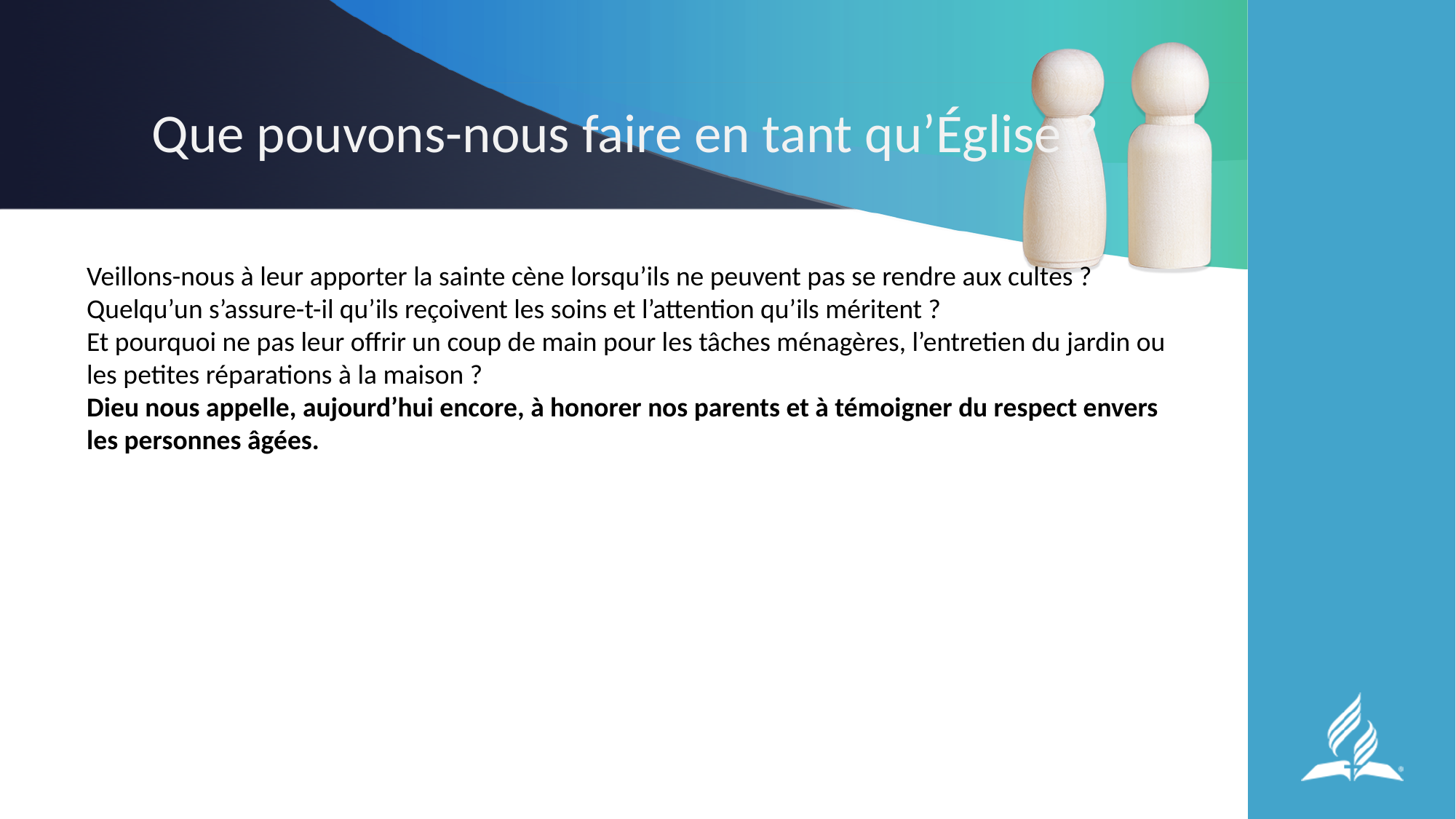

# Que pouvons-nous faire en tant qu’Église ?

Veillons-nous à leur apporter la sainte cène lorsqu’ils ne peuvent pas se rendre aux cultes ?
Quelqu’un s’assure-t-il qu’ils reçoivent les soins et l’attention qu’ils méritent ?
Et pourquoi ne pas leur offrir un coup de main pour les tâches ménagères, l’entretien du jardin ou les petites réparations à la maison ?
Dieu nous appelle, aujourd’hui encore, à honorer nos parents et à témoigner du respect envers les personnes âgées.